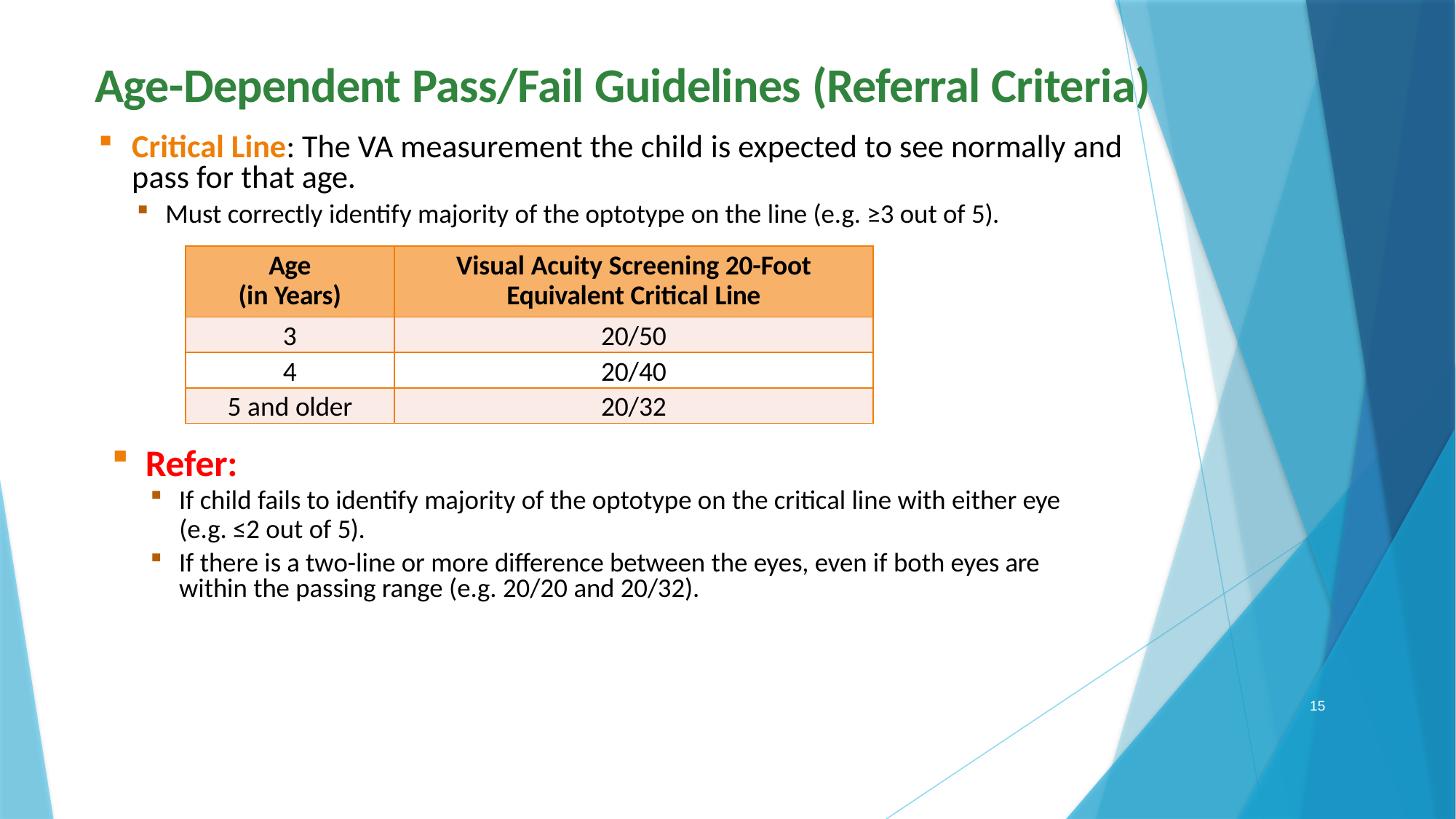

# Age-Dependent Pass/Fail Guidelines (Referral Criteria)
Critical Line: The VA measurement the child is expected to see normally and pass for that age.
Must correctly identify majority of the optotype on the line (e.g. ≥3 out of 5).
| Age (in Years) | Visual Acuity Screening 20-Foot Equivalent Critical Line |
| --- | --- |
| 3 | 20/50 |
| 4 | 20/40 |
| 5 and older | 20/32 |
Refer:
If child fails to identify majority of the optotype on the critical line with either eye
(e.g. ≤2 out of 5).
If there is a two-line or more difference between the eyes, even if both eyes are within the passing range (e.g. 20/20 and 20/32).
15
2/15/2024
SCCPHD: CHDP PEDIATRIC VISION SCREENING